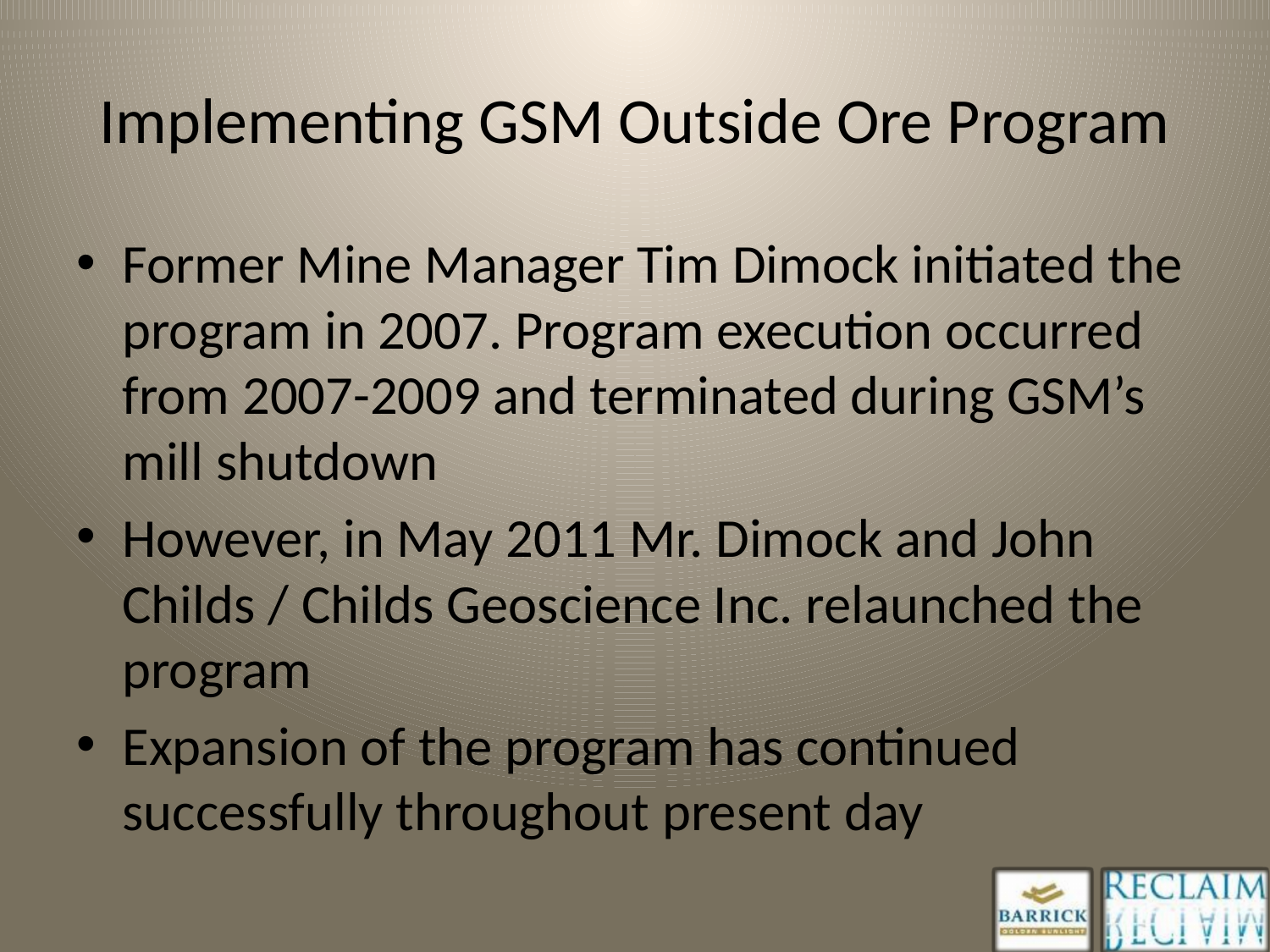

# Implementing GSM Outside Ore Program
Former Mine Manager Tim Dimock initiated the program in 2007. Program execution occurred from 2007-2009 and terminated during GSM’s mill shutdown
However, in May 2011 Mr. Dimock and John Childs / Childs Geoscience Inc. relaunched the program
Expansion of the program has continued successfully throughout present day